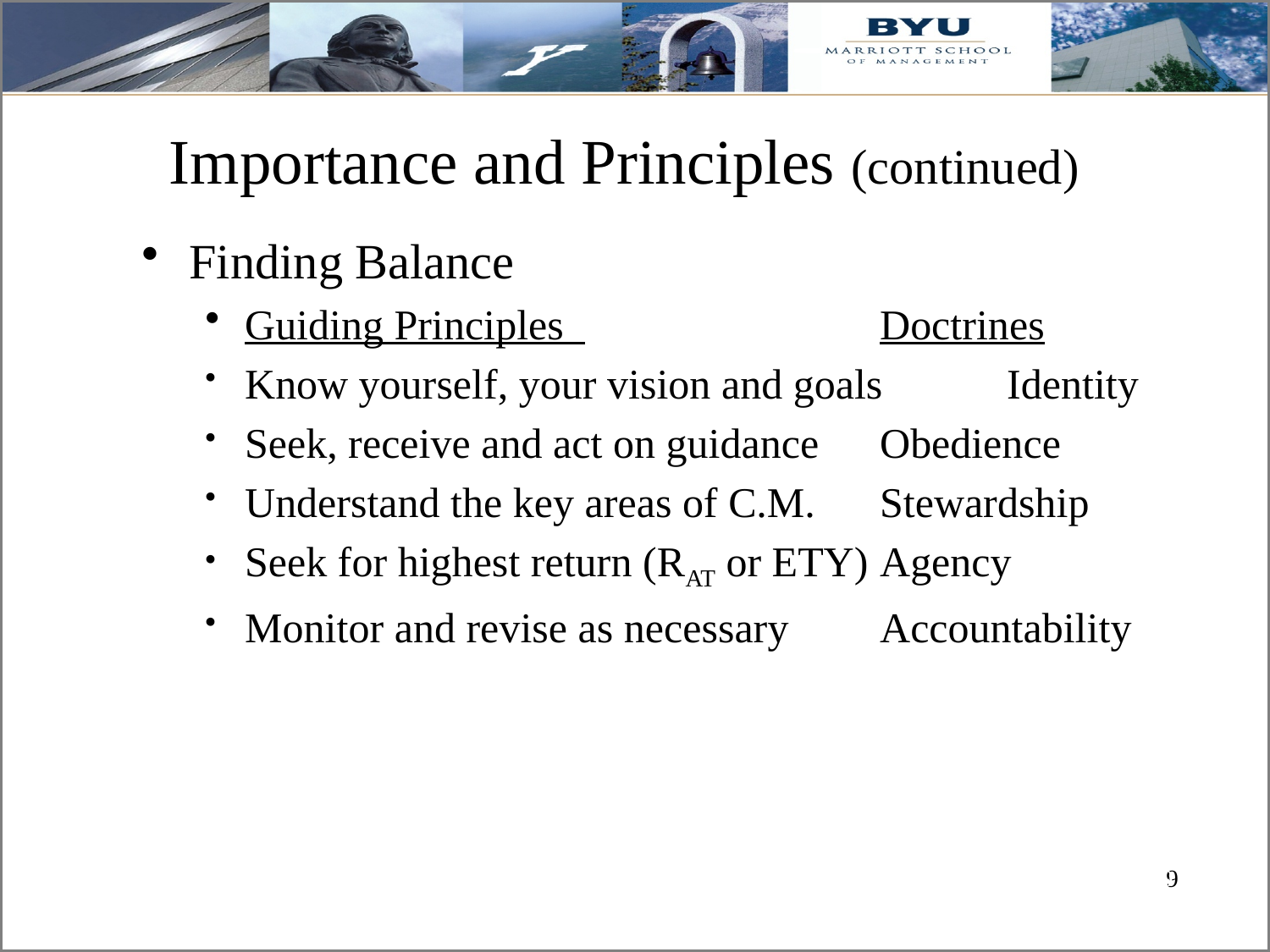

# Importance and Principles (continued)
Finding Balance
Guiding Principles  			Doctrines
Know yourself, your vision and goals	Identity
Seek, receive and act on guidance	Obedience
Understand the key areas of C.M.	Stewardship
Seek for highest return (RAT or ETY) 	Agency
Monitor and revise as necessary	Accountability